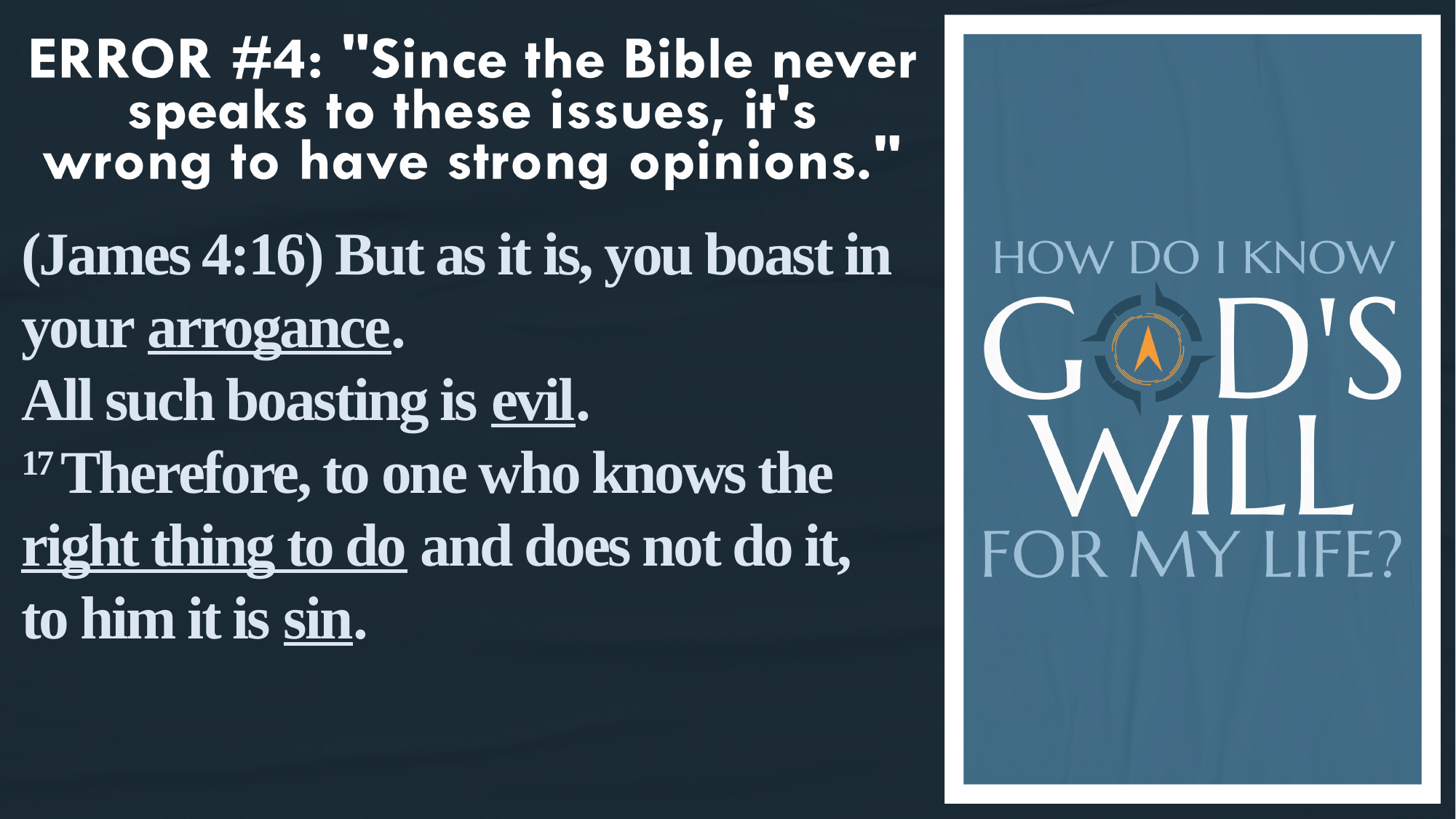

(James 4:16) But as it is, you boast in your arrogance.
All such boasting is evil.
17 Therefore, to one who knows the right thing to do and does not do it,
to him it is sin.